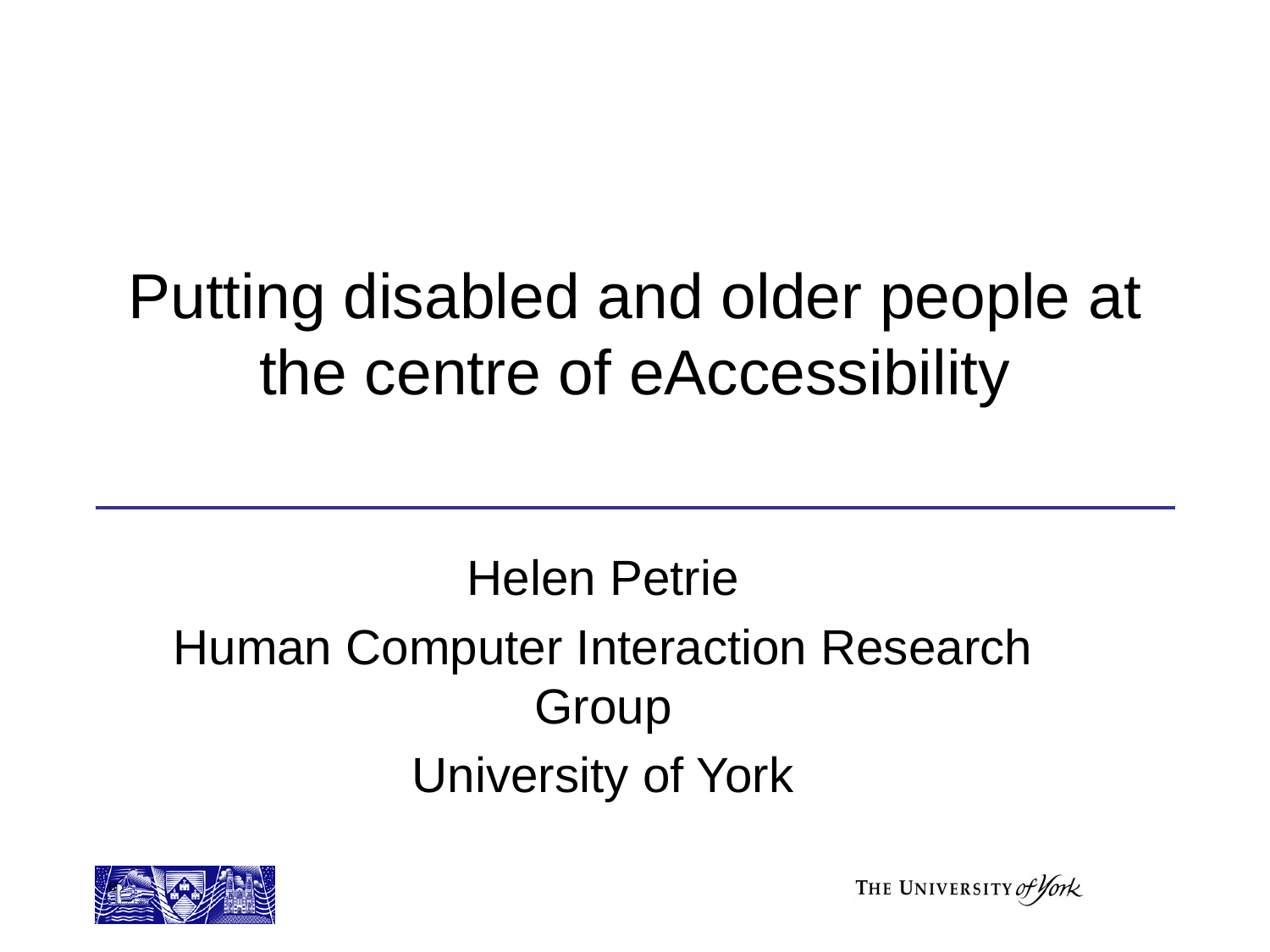

# Putting disabled and older people at the centre of eAccessibility
Helen Petrie
Human Computer Interaction Research Group
University of York